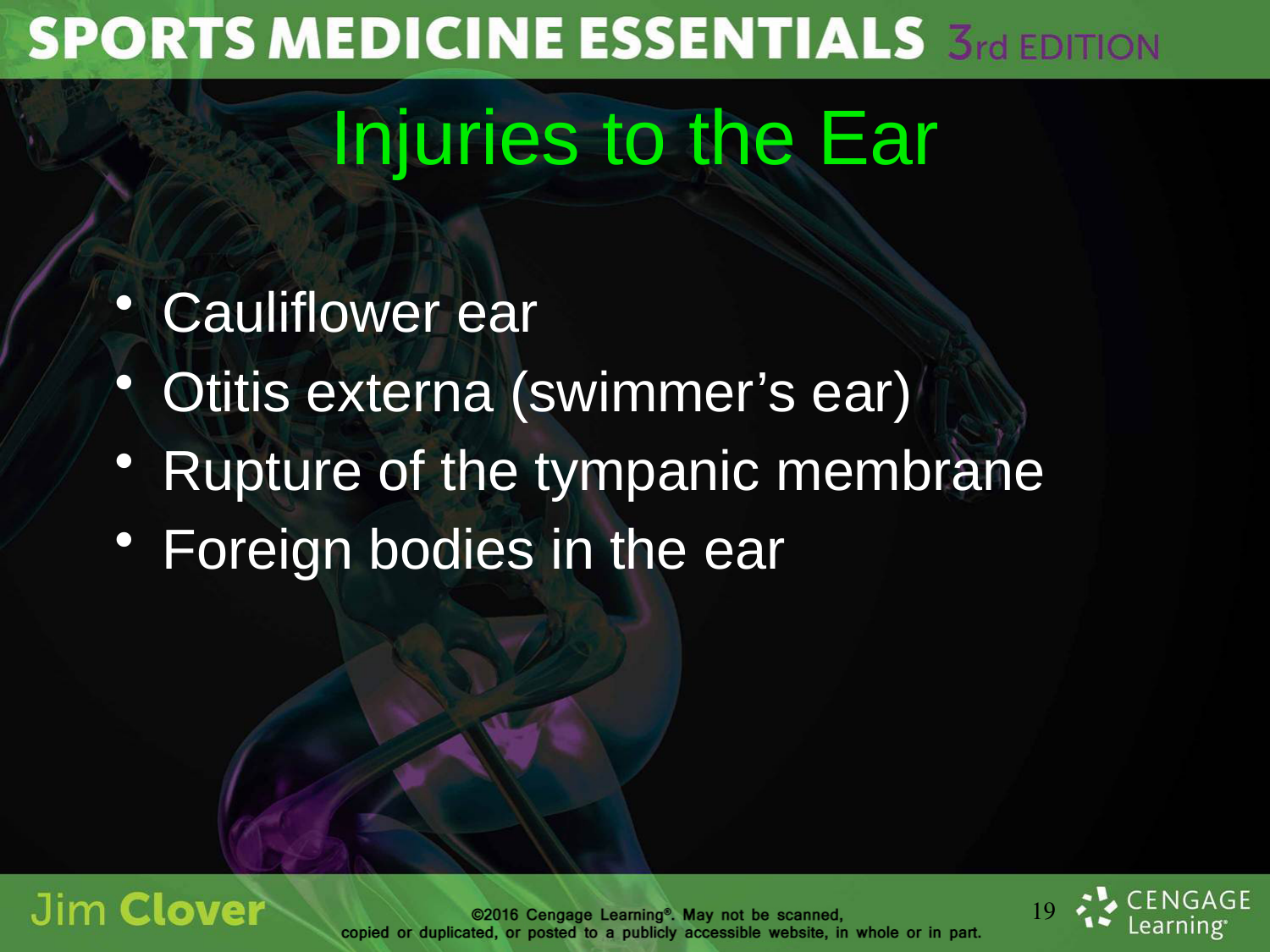

# Injuries to the Ear
Cauliflower ear
Otitis externa (swimmer’s ear)
Rupture of the tympanic membrane
Foreign bodies in the ear

19